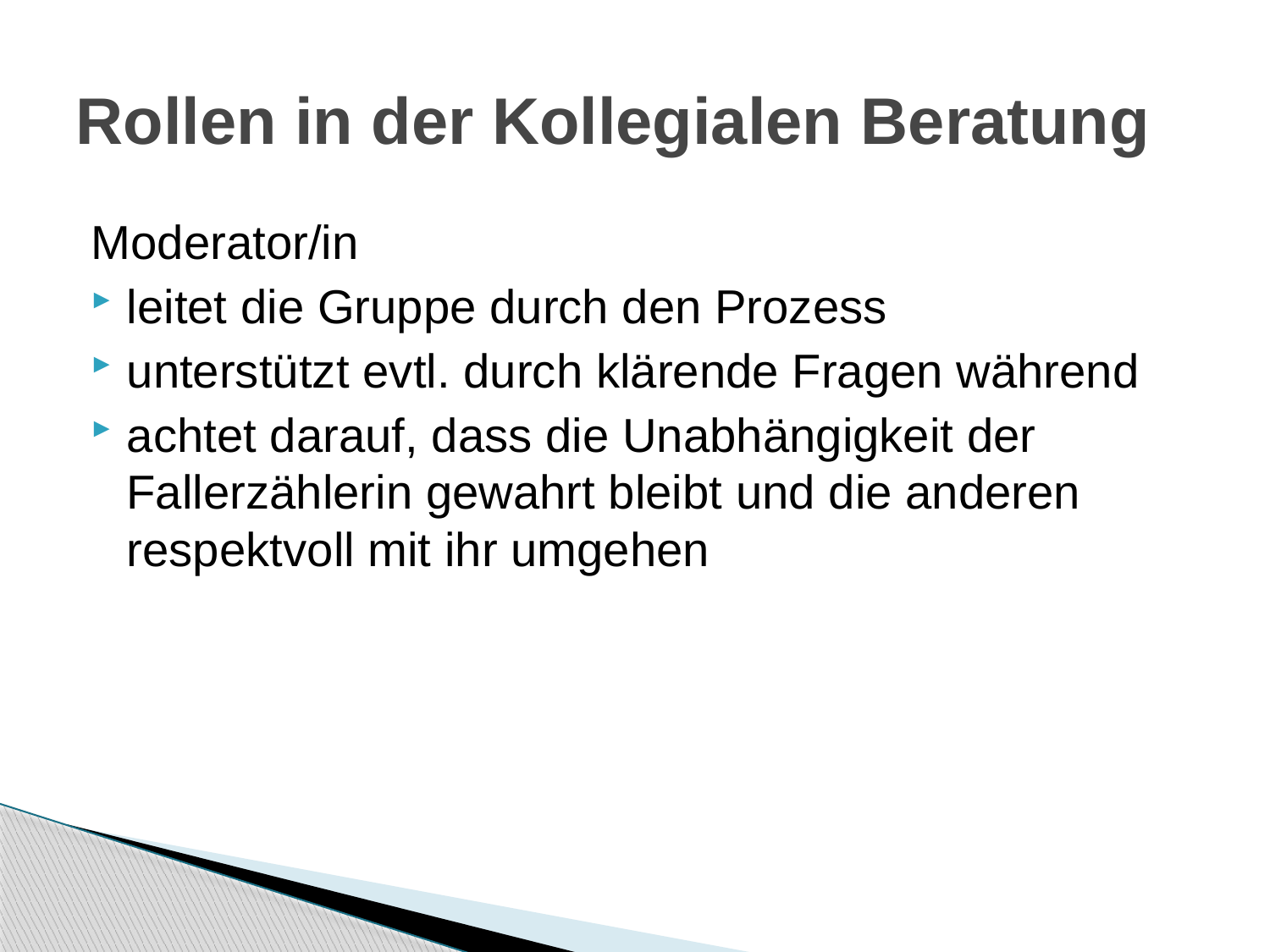

# Rollen in der Kollegialen Beratung
Moderator/in
leitet die Gruppe durch den Prozess
unterstützt evtl. durch klärende Fragen während
achtet darauf, dass die Unabhängigkeit der Fallerzählerin gewahrt bleibt und die anderen respektvoll mit ihr umgehen